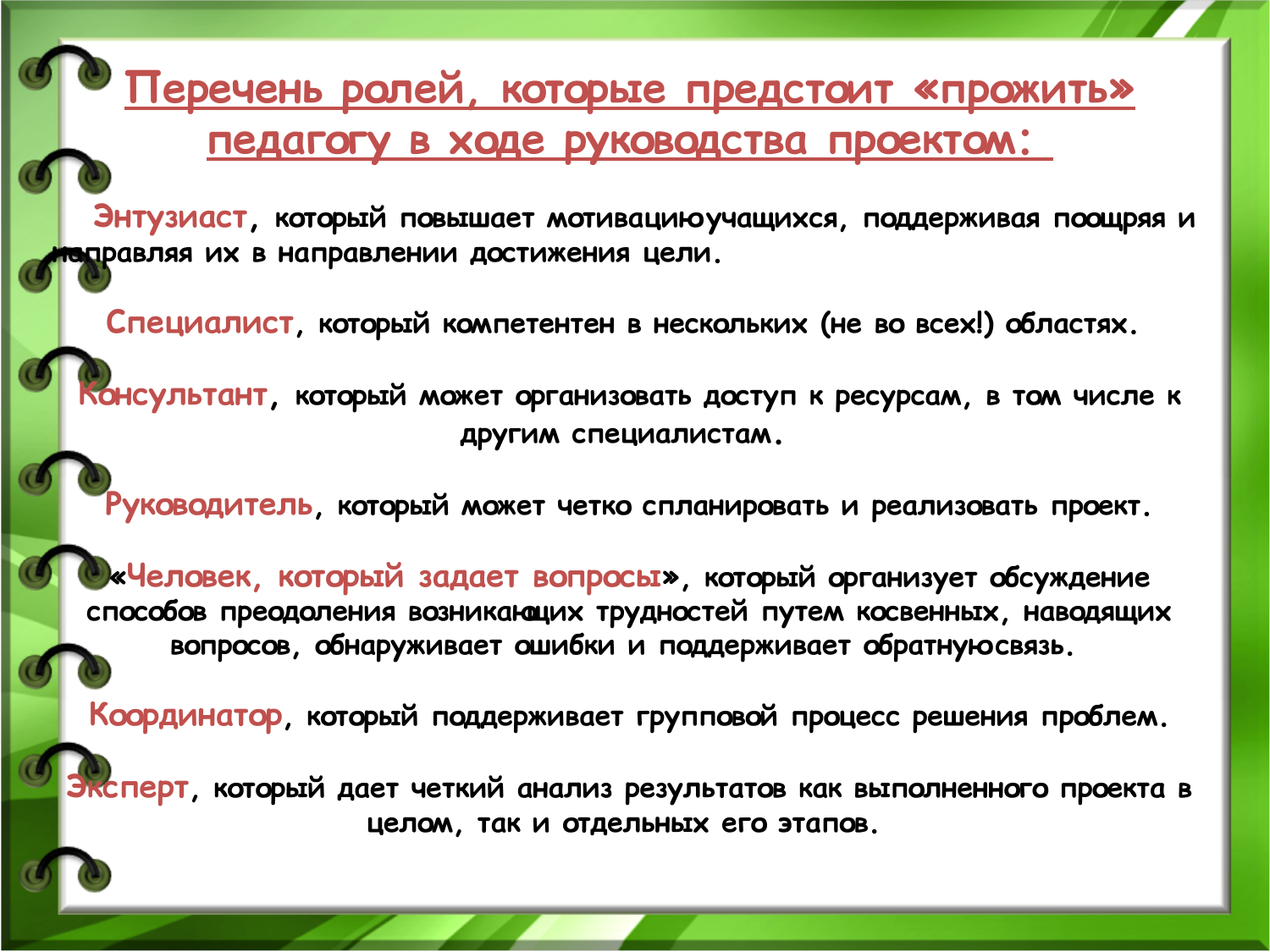

Перечень ролей, которые предстоит «прожить» педагогу в ходе руководства проектом:

   Энтузиаст, который повышает мотивацию учащихся, поддерживая поощряя и направляя их в направлении достижения цели.

Специалист, который компетентен в нескольких (не во всех!) областях.

Консультант, который может организовать доступ к ресурсам, в том числе к другим специалистам.

Руководитель, который может четко спланировать и реализовать проект.

«Человек, который задает вопросы», который организует обсуждение способов преодоления возникающих трудностей путем косвенных, наводящих вопросов, обнаруживает ошибки и поддерживает обратную связь.

Координатор, который поддерживает групповой процесс решения проблем.

Эксперт, который дает четкий анализ результатов как выполненного проекта в целом, так и отдельных его этапов.